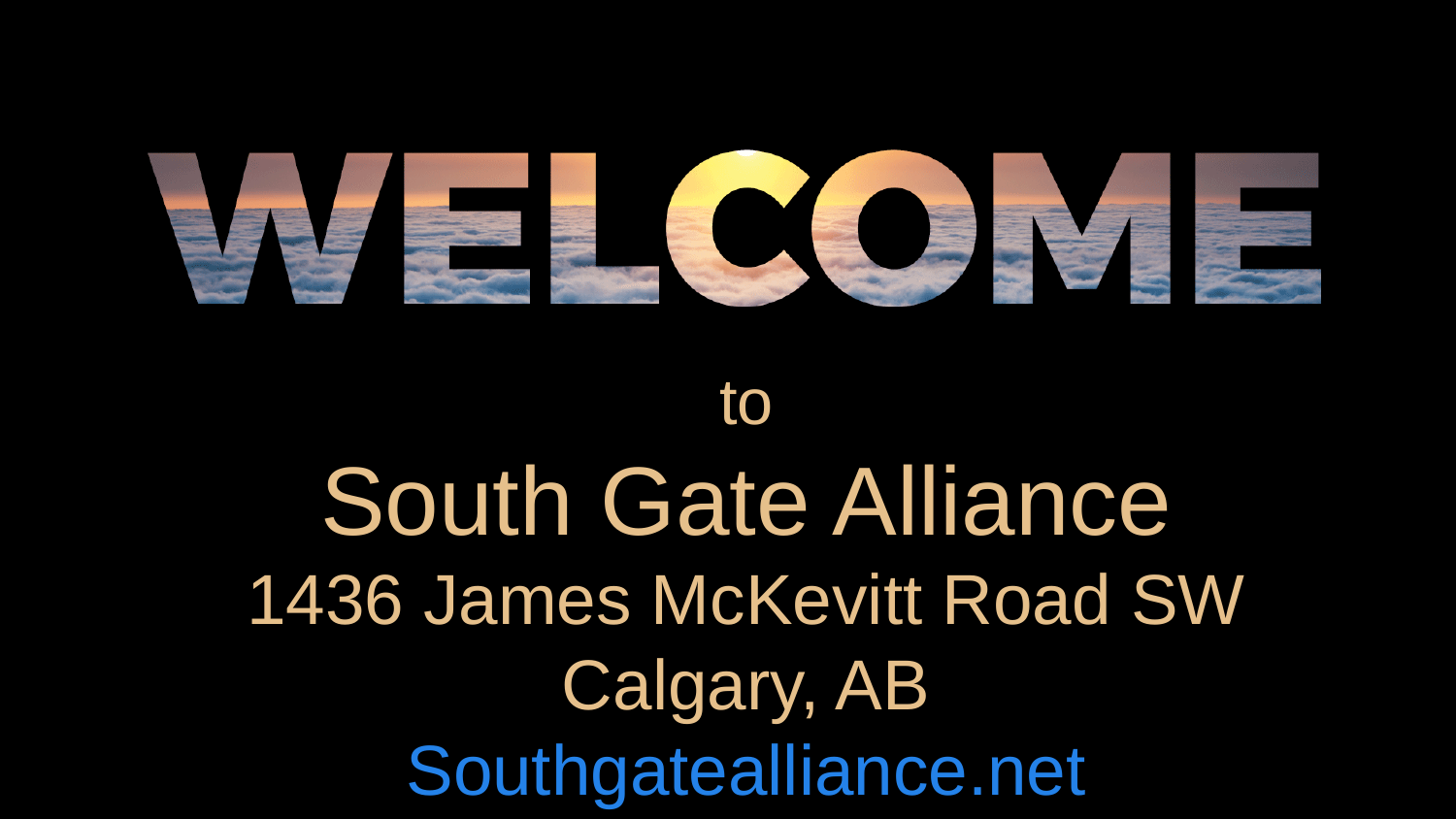

to
South Gate Alliance
1436 James McKevitt Road SW
Calgary, AB
Southgatealliance.net